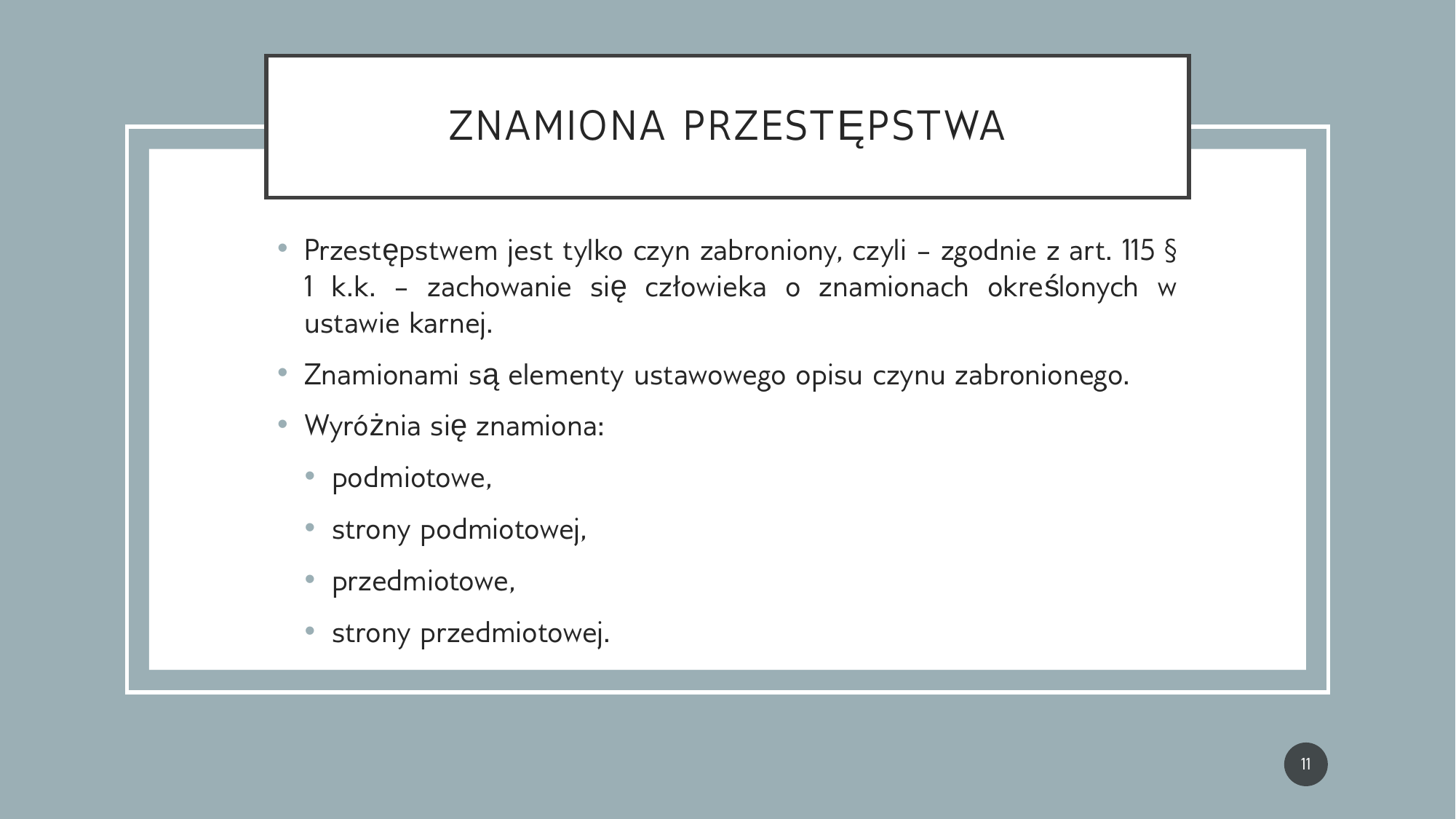

# Znamiona przestępstwa

Przestępstwem jest tylko czyn zabroniony, czyli – zgodnie z art. 115 § 1 k.k. – zachowanie się człowieka o znamionach określonych w ustawie karnej.
Znamionami są elementy ustawowego opisu czynu zabronionego.
Wyróżnia się znamiona:
podmiotowe,
strony podmiotowej,
przedmiotowe,
strony przedmiotowej.

11